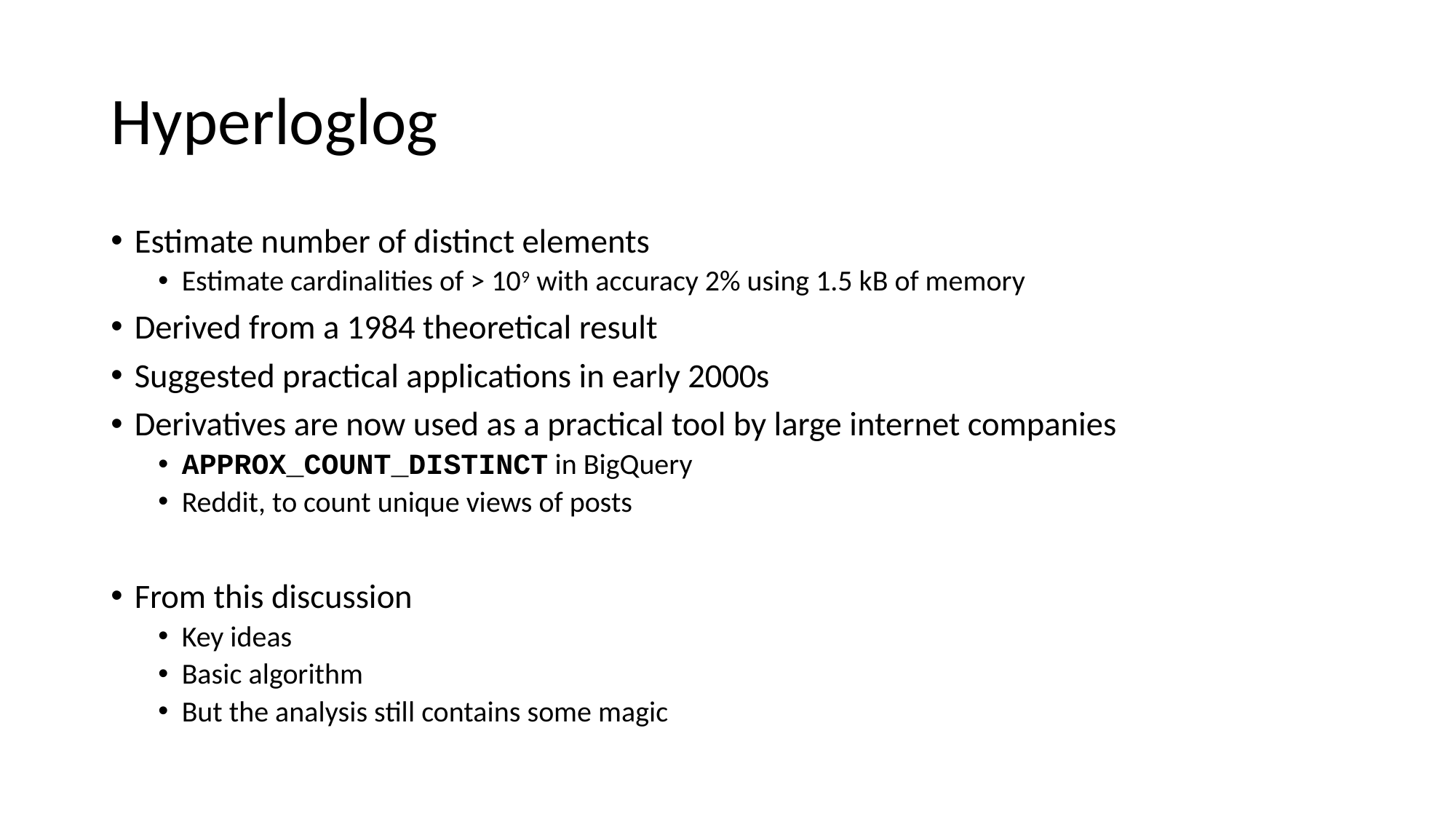

# Hyperloglog
Estimate number of distinct elements
Estimate cardinalities of > 109 with accuracy 2% using 1.5 kB of memory
Derived from a 1984 theoretical result
Suggested practical applications in early 2000s
Derivatives are now used as a practical tool by large internet companies
APPROX_COUNT_DISTINCT in BigQuery
Reddit, to count unique views of posts

From this discussion
Key ideas
Basic algorithm
But the analysis still contains some magic